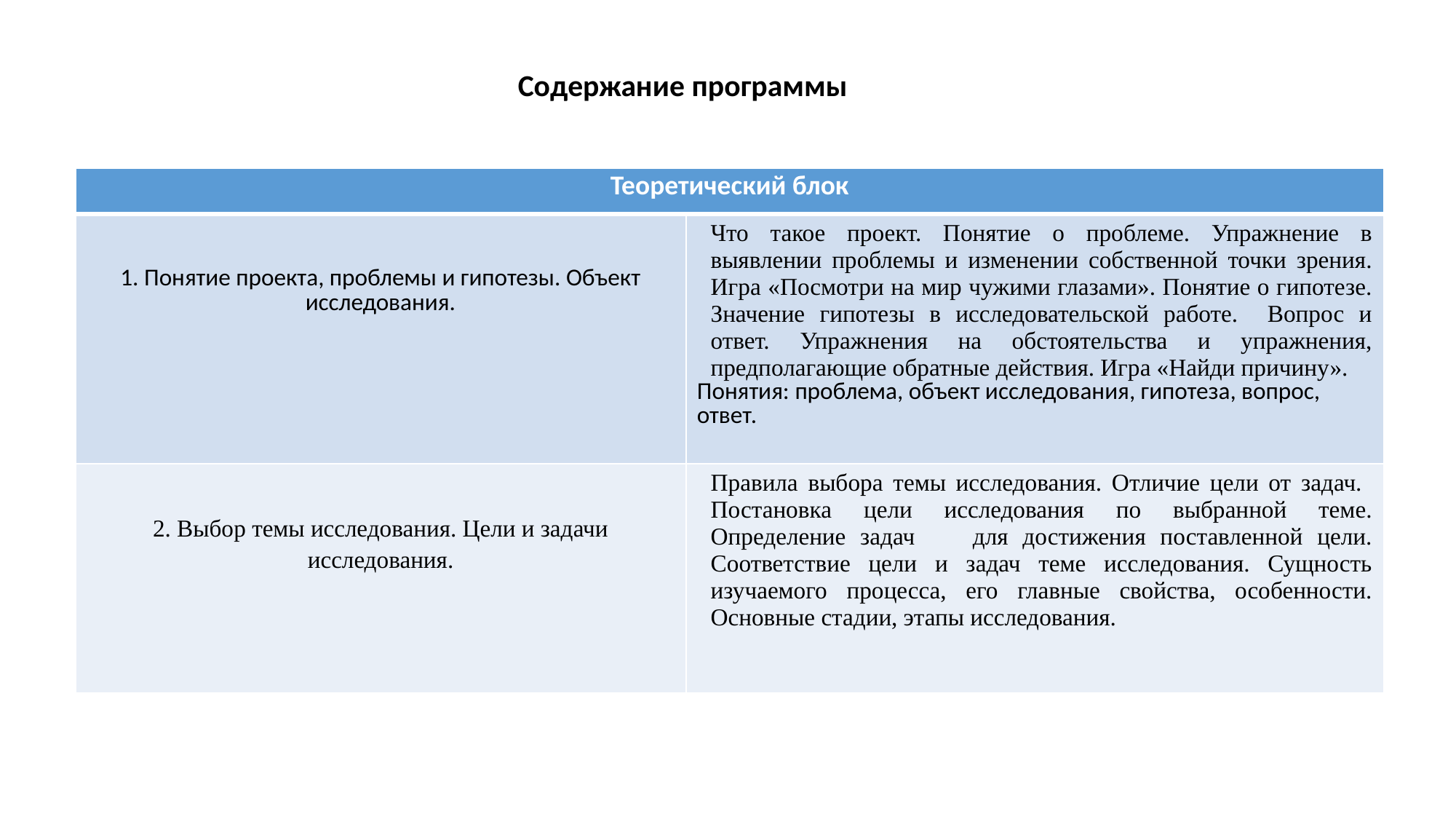

Содержание программы

| Теоретический блок |  |
| --- | --- |
| 1. Понятие проекта, проблемы и гипотезы. Объект исследования. | Что такое проект. Понятие о проблеме. Упражнение в выявлении проблемы и изменении собственной точки зрения. Игра «Посмотри на мир чужими глазами». Понятие о гипотезе. Значение гипотезы в исследовательской работе. Вопрос и ответ. Упражнения на обстоятельства и упражнения, предполагающие обратные действия. Игра «Найди причину». Понятия: проблема, объект исследования, гипотеза, вопрос, ответ. |
| 2. Выбор темы исследования. Цели и задачи исследования. | Правила выбора темы исследования. Отличие цели от задач. Постановка цели исследования по выбранной теме. Определение задач для достижения поставленной цели. Соответствие цели и задач теме исследования. Сущность изучаемого процесса, его главные свойства, особенности. Основные стадии, этапы исследования. |